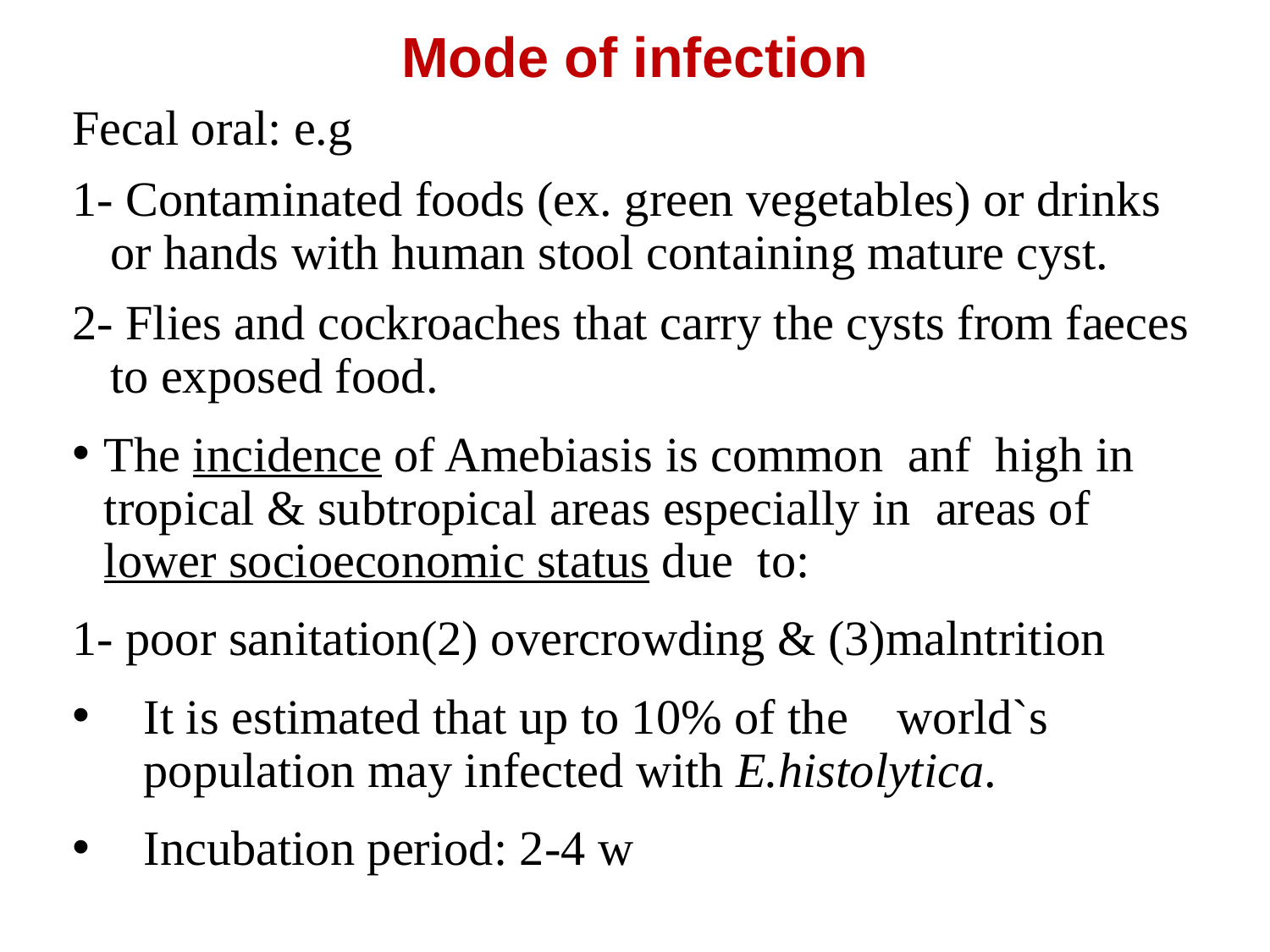

Mode of infection
Fecal oral: e.g
1- Contaminated foods (ex. green vegetables) or drinks or hands with human stool containing mature cyst.
2- Flies and cockroaches that carry the cysts from faeces to exposed food.
The incidence of Amebiasis is common  anf  high in tropical & subtropical areas especially in  areas of lower socioeconomic status due  to:
1- poor sanitation(2) overcrowding & (3)malntrition
It is estimated that up to 10% of the    world`s  population may infected with E.histolytica.
Incubation period: 2-4 w